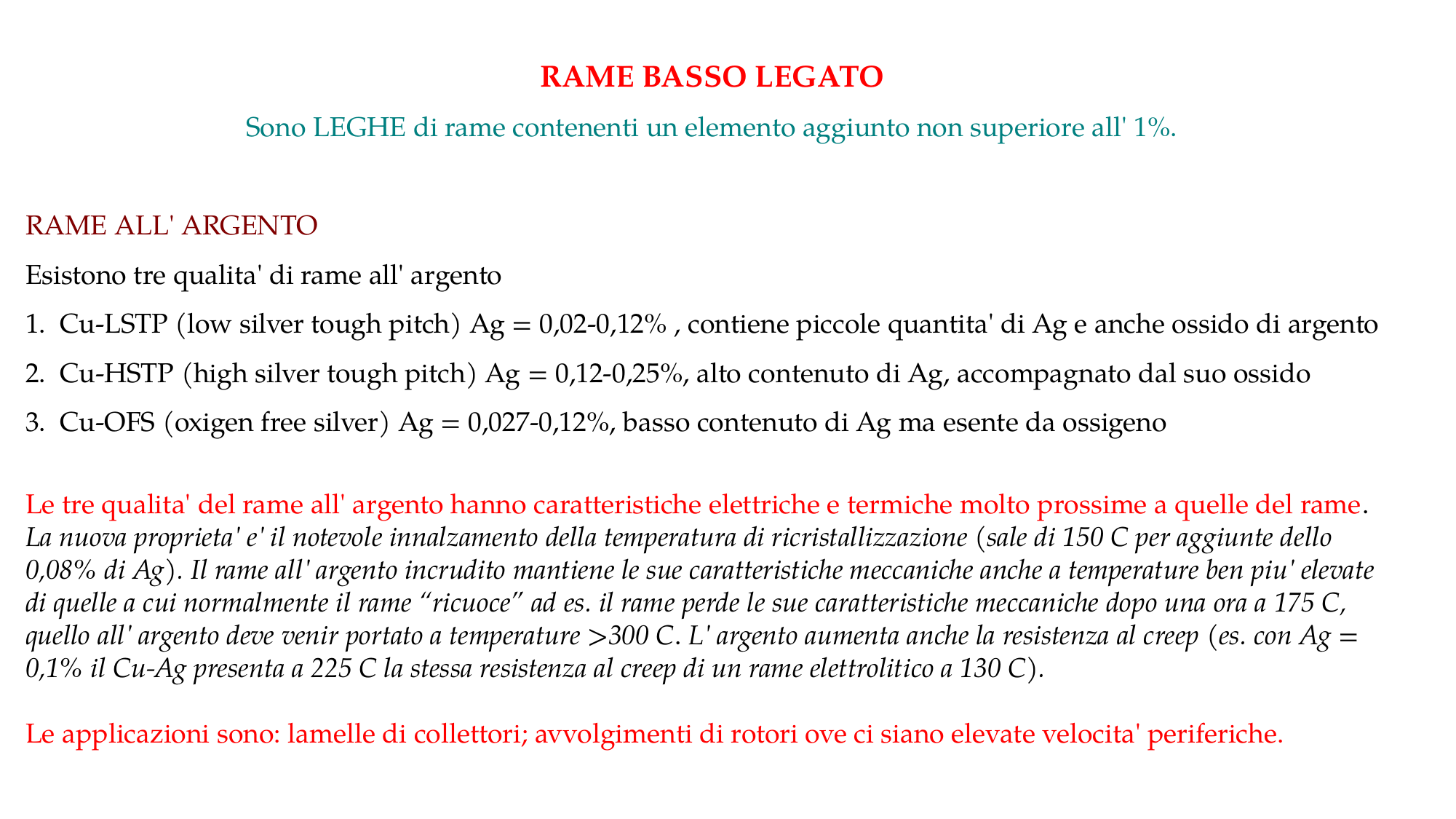

RAME BASSO LEGATO
Sono LEGHE di rame contenenti un elemento aggiunto non superiore all' 1%.

RAME ALL' ARGENTO
Esistono tre qualita' di rame all' argento
1.  Cu-LSTP (low silver tough pitch) Ag = 0,02-0,12% , contiene piccole quantita' di Ag e anche ossido di argento
2.  Cu-HSTP (high silver tough pitch) Ag = 0,12-0,25%, alto contenuto di Ag, accompagnato dal suo ossido
3.  Cu-OFS (oxigen free silver) Ag = 0,027-0,12%, basso contenuto di Ag ma esente da ossigeno

Le tre qualita' del rame all' argento hanno caratteristiche elettriche e termiche molto prossime a quelle del rame. La nuova proprieta' e' il notevole innalzamento della temperatura di ricristallizzazione (sale di 150 C per aggiunte dello 0,08% di Ag). Il rame all' argento incrudito mantiene le sue caratteristiche meccaniche anche a temperature ben piu' elevate di quelle a cui normalmente il rame “ricuoce” ad es. il rame perde le sue caratteristiche meccaniche dopo una ora a 175 C, quello all' argento deve venir portato a temperature >300 C. L' argento aumenta anche la resistenza al creep (es. con Ag = 0,1% il Cu-Ag presenta a 225 C la stessa resistenza al creep di un rame elettrolitico a 130 C).

Le applicazioni sono: lamelle di collettori; avvolgimenti di rotori ove ci siano elevate velocita' periferiche.